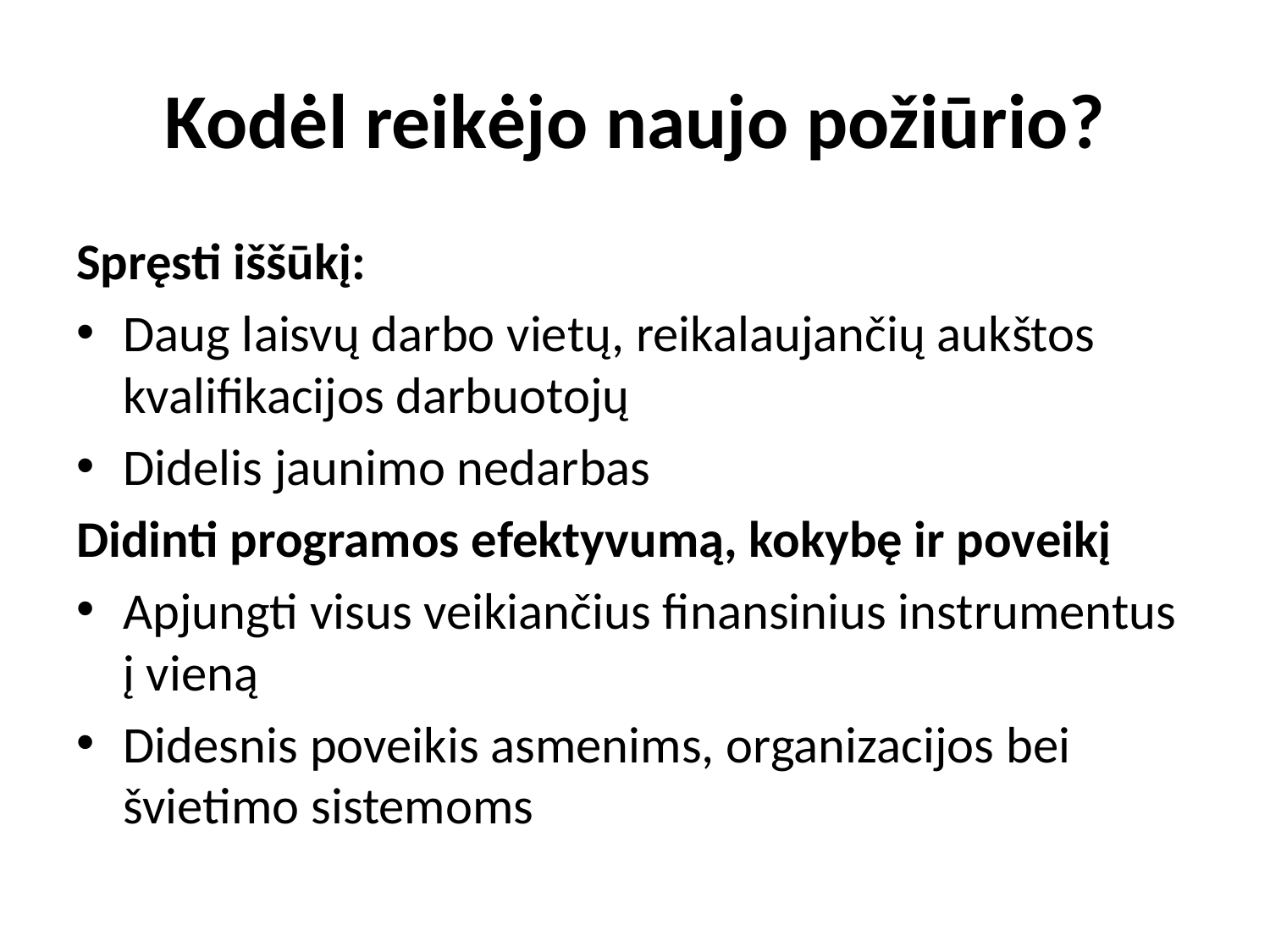

# Kodėl reikėjo naujo požiūrio?
Spręsti iššūkį:
Daug laisvų darbo vietų, reikalaujančių aukštos kvalifikacijos darbuotojų
Didelis jaunimo nedarbas
Didinti programos efektyvumą, kokybę ir poveikį
Apjungti visus veikiančius finansinius instrumentus į vieną
Didesnis poveikis asmenims, organizacijos bei švietimo sistemoms